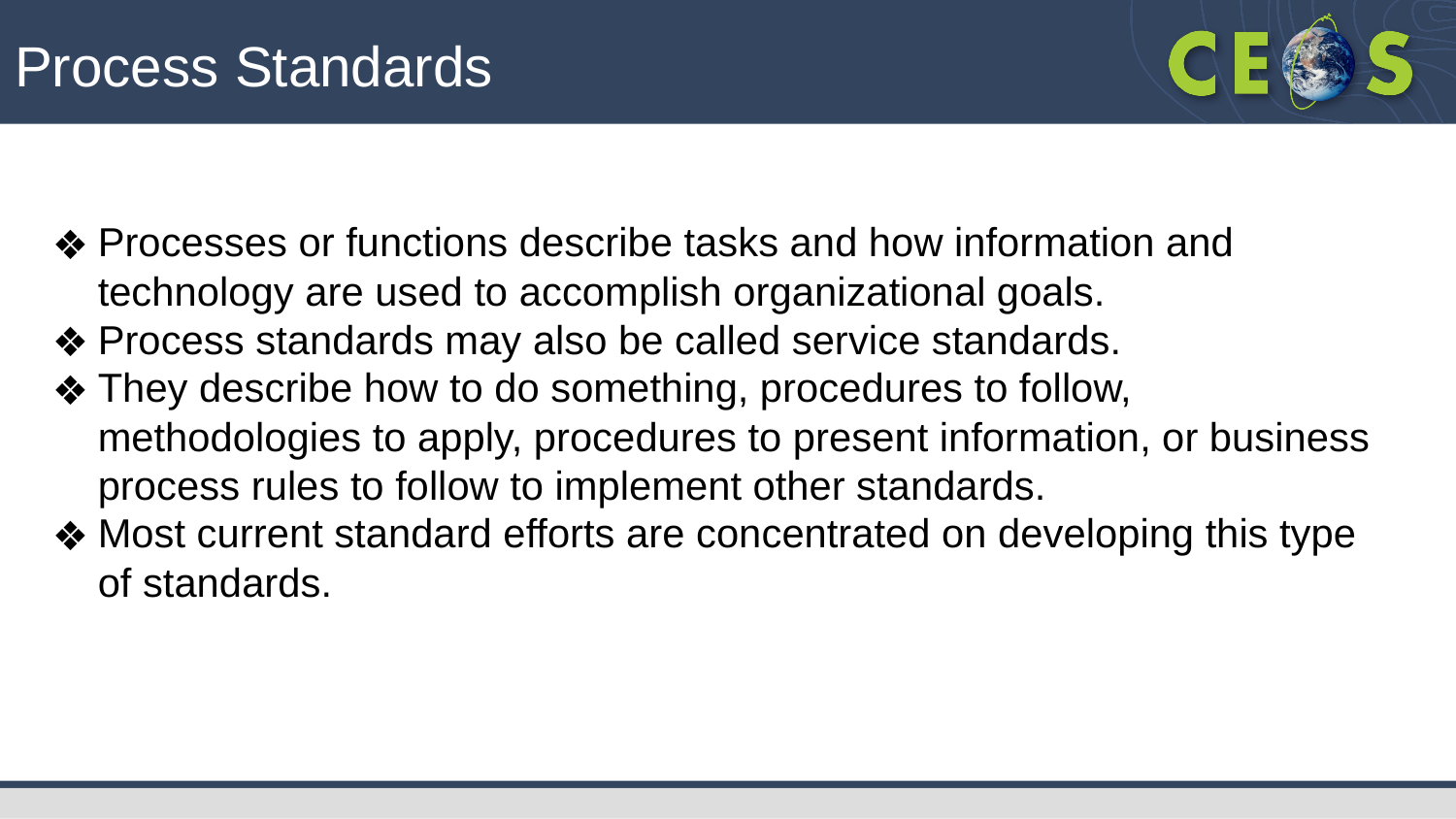

#

Process Standards
Processes or functions describe tasks and how information and technology are used to accomplish organizational goals.
Process standards may also be called service standards.
They describe how to do something, procedures to follow, methodologies to apply, procedures to present information, or business process rules to follow to implement other standards.
Most current standard efforts are concentrated on developing this type of standards.